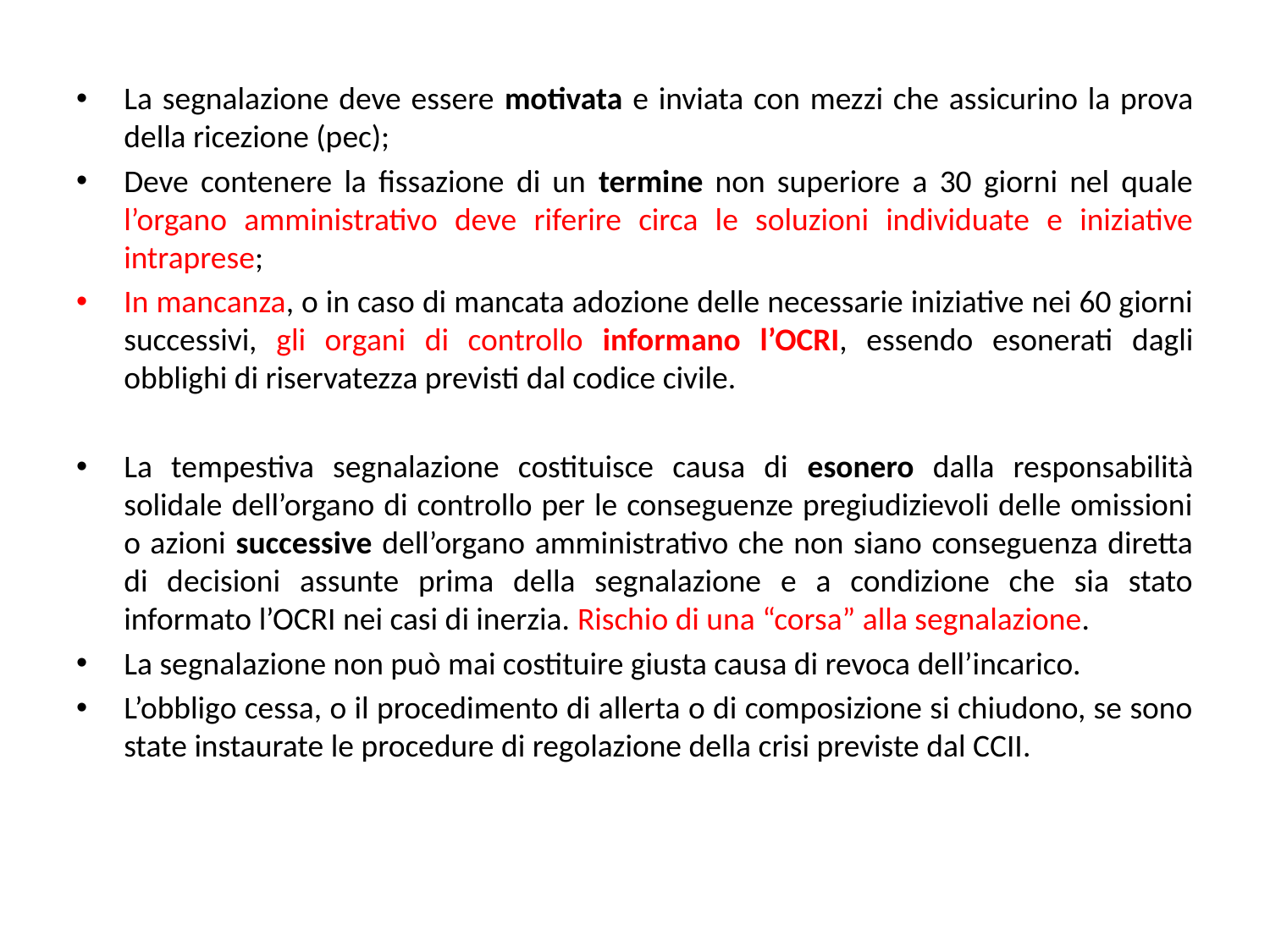

#
La segnalazione deve essere motivata e inviata con mezzi che assicurino la prova della ricezione (pec);
Deve contenere la fissazione di un termine non superiore a 30 giorni nel quale l’organo amministrativo deve riferire circa le soluzioni individuate e iniziative intraprese;
In mancanza, o in caso di mancata adozione delle necessarie iniziative nei 60 giorni successivi, gli organi di controllo informano l’OCRI, essendo esonerati dagli obblighi di riservatezza previsti dal codice civile.

La tempestiva segnalazione costituisce causa di esonero dalla responsabilità solidale dell’organo di controllo per le conseguenze pregiudizievoli delle omissioni o azioni successive dell’organo amministrativo che non siano conseguenza diretta di decisioni assunte prima della segnalazione e a condizione che sia stato informato l’OCRI nei casi di inerzia. Rischio di una “corsa” alla segnalazione.
La segnalazione non può mai costituire giusta causa di revoca dell’incarico.
L’obbligo cessa, o il procedimento di allerta o di composizione si chiudono, se sono state instaurate le procedure di regolazione della crisi previste dal CCII.